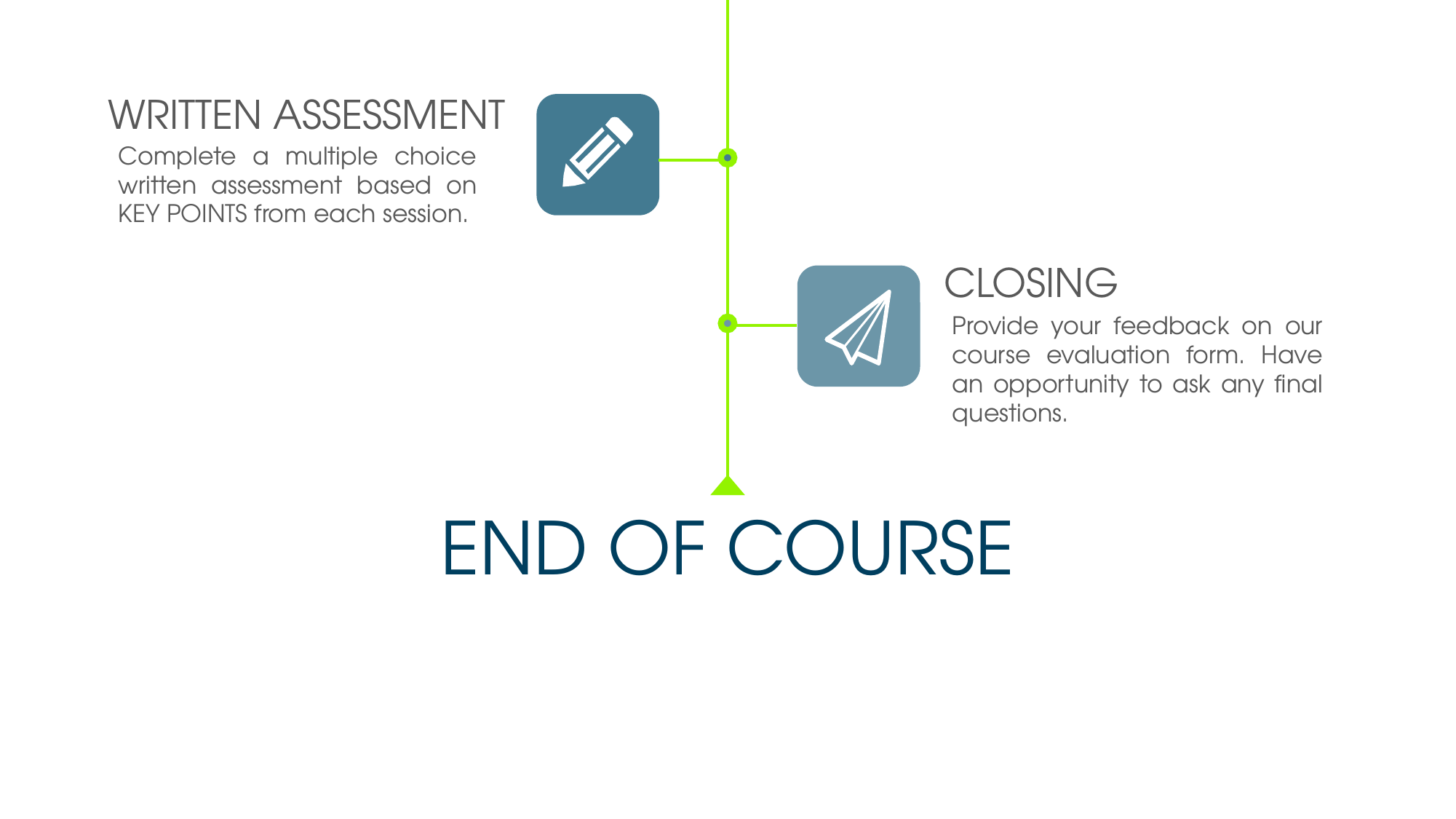

WRITTEN ASSESSMENT

Complete a multiple choice written assessment based on KEY POINTS from each session.

Closing

Provide your feedback on our course evaluation form. Have an opportunity to ask any final questions.

End of Course